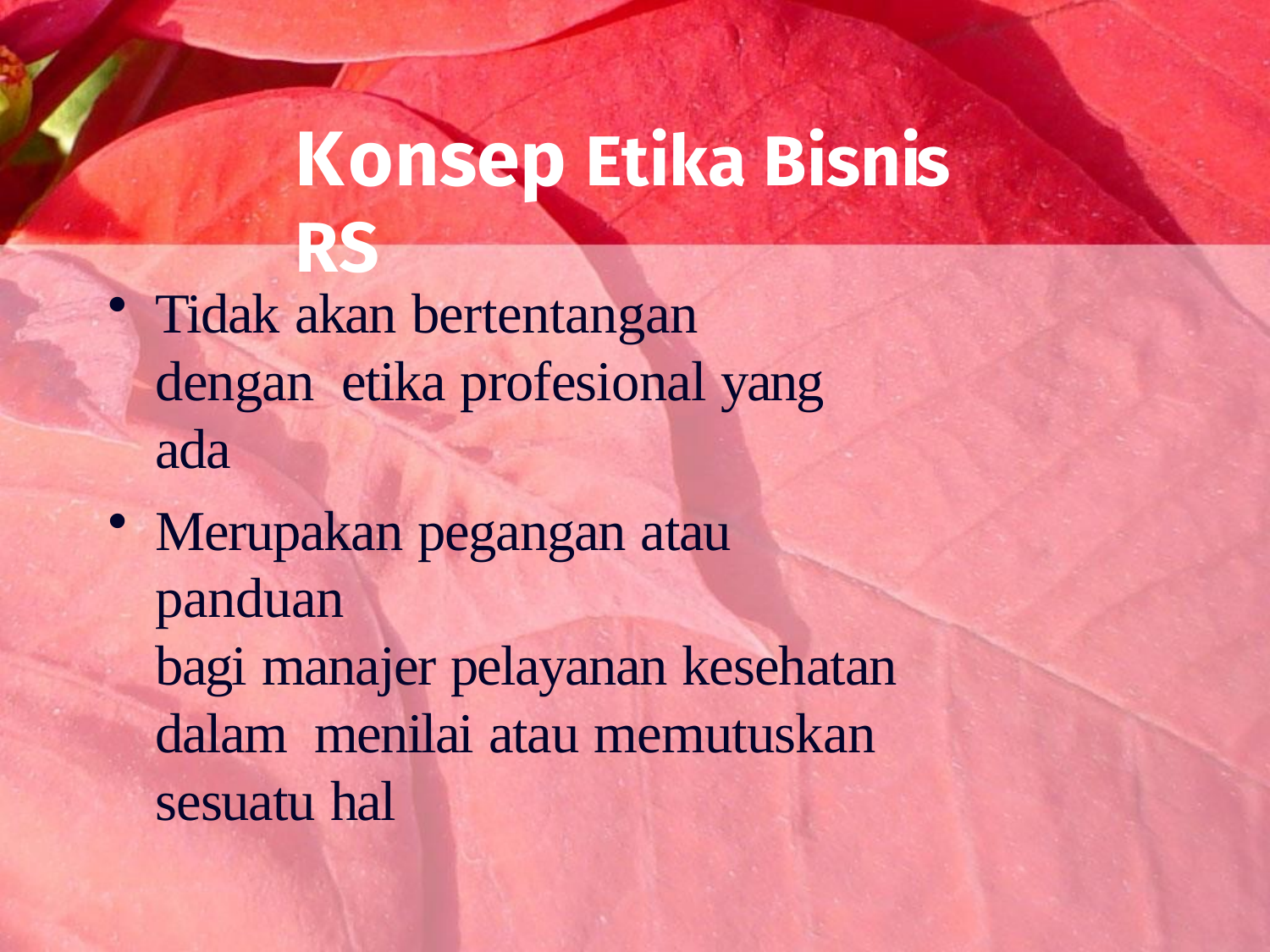

# Konsep Etika Bisnis RS
Tidak akan bertentangan dengan  etika profesional yang ada
Merupakan pegangan atau panduan
bagi manajer pelayanan kesehatan dalam  menilai atau memutuskan sesuatu hal